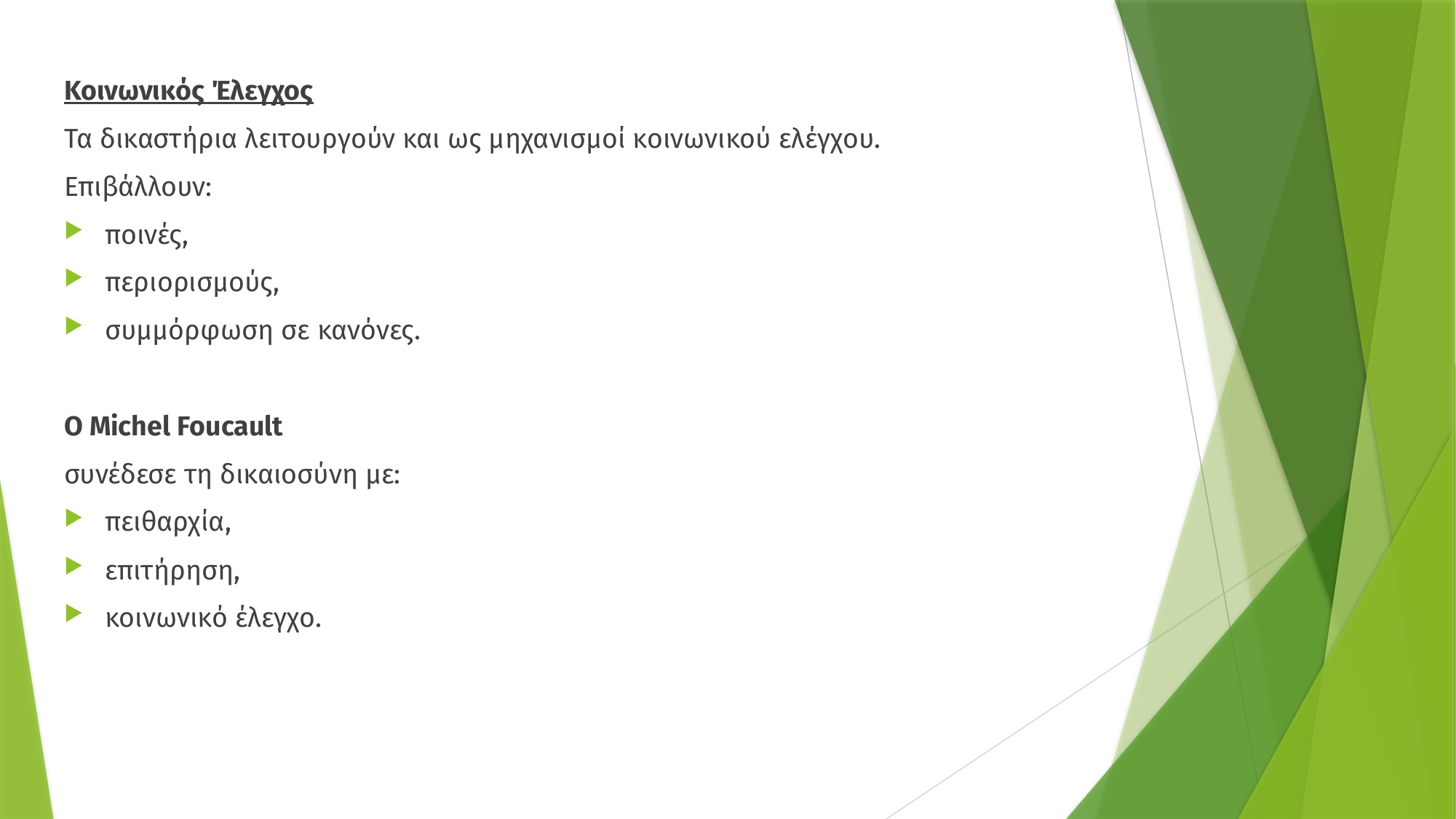

Κοινωνικός Έλεγχος
Τα δικαστήρια λειτουργούν και ως μηχανισμοί κοινωνικού ελέγχου.
Επιβάλλουν:
ποινές,
περιορισμούς,
συμμόρφωση σε κανόνες.

Ο Michel Foucault
συνέδεσε τη δικαιοσύνη με:
πειθαρχία,
επιτήρηση,
κοινωνικό έλεγχο.